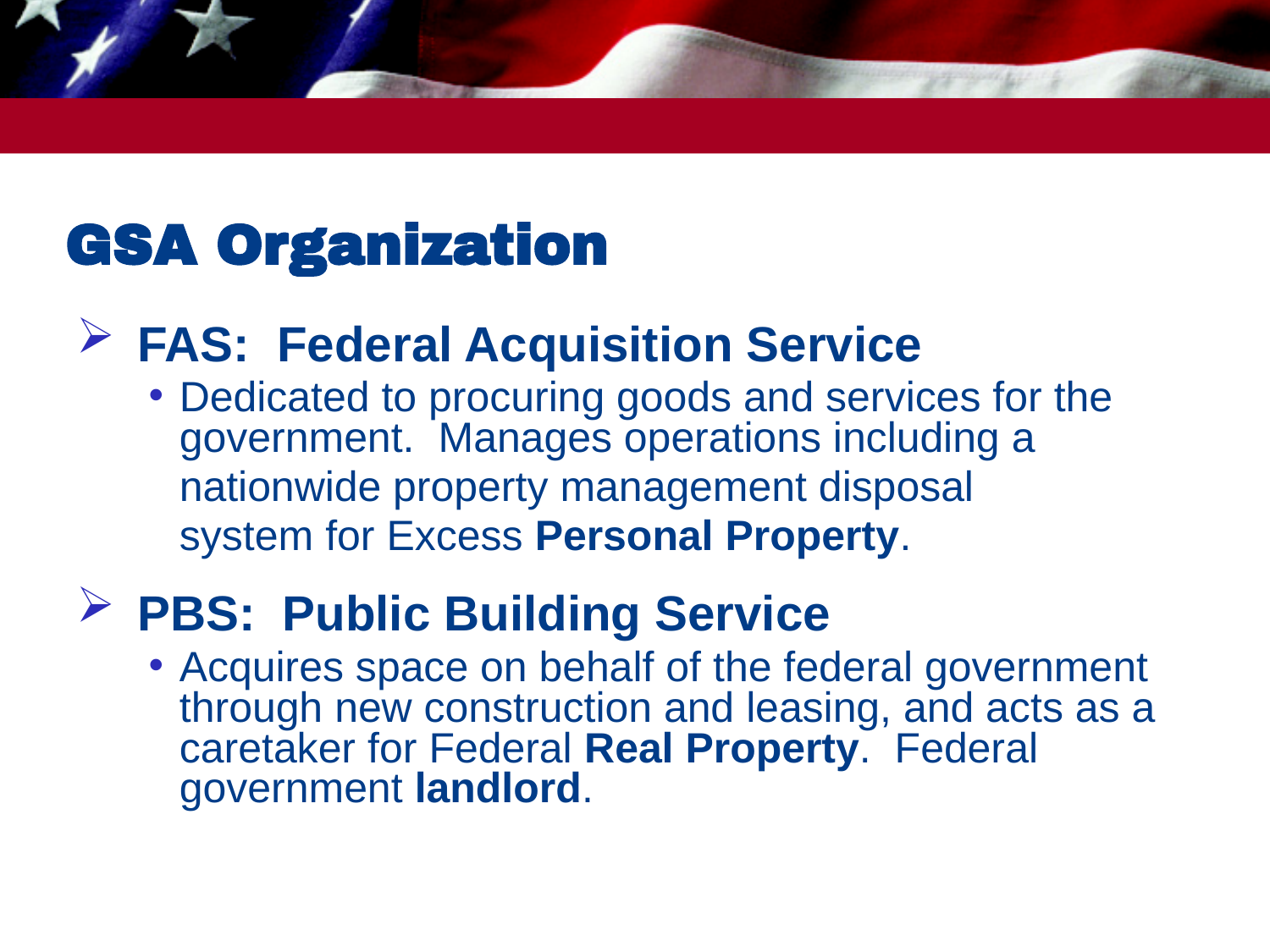

# GSA Organization
 FAS:  Federal Acquisition Service
Dedicated to procuring goods and services for the  government.  Manages operations including a
	nationwide property management disposal
	system for Excess Personal Property.

 PBS:  Public Building Service
Acquires space on behalf of the federal government  through new construction and leasing, and acts as a caretaker for Federal Real Property.  Federal government landlord.